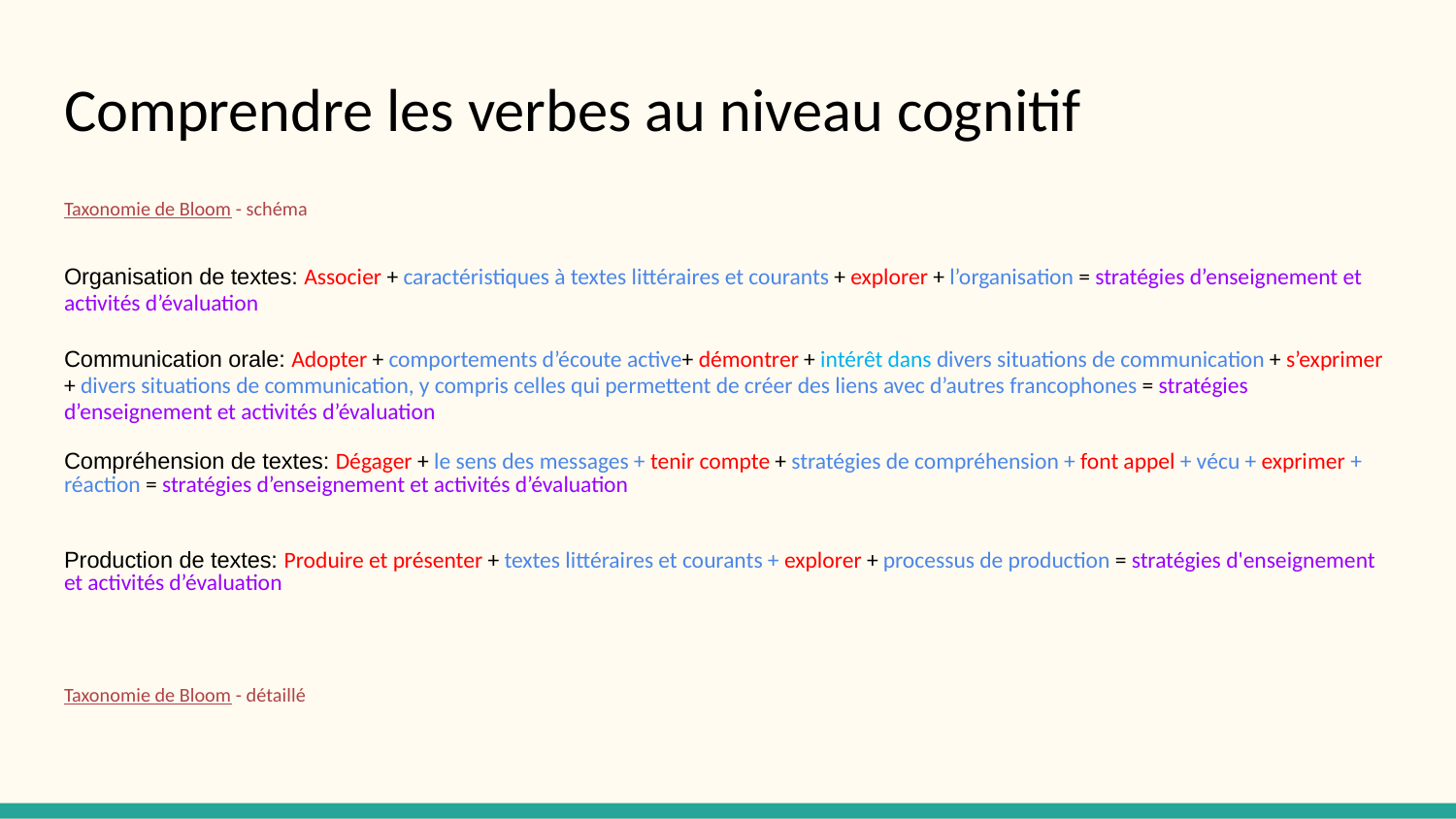

# Comprendre les verbes au niveau cognitif
Taxonomie de Bloom - schéma

Organisation de textes: Associer + caractéristiques à textes littéraires et courants + explorer + l’organisation = stratégies d’enseignement et activités d’évaluation

Communication orale: Adopter + comportements d’écoute active+ démontrer + intérêt dans divers situations de communication + s’exprimer + divers situations de communication, y compris celles qui permettent de créer des liens avec d’autres francophones = stratégies d’enseignement et activités d’évaluation

Compréhension de textes: Dégager + le sens des messages + tenir compte + stratégies de compréhension + font appel + vécu + exprimer + réaction = stratégies d’enseignement et activités d’évaluation

Production de textes: Produire et présenter + textes littéraires et courants + explorer + processus de production = stratégies d'enseignement et activités d’évaluation

Taxonomie de Bloom - détaillé